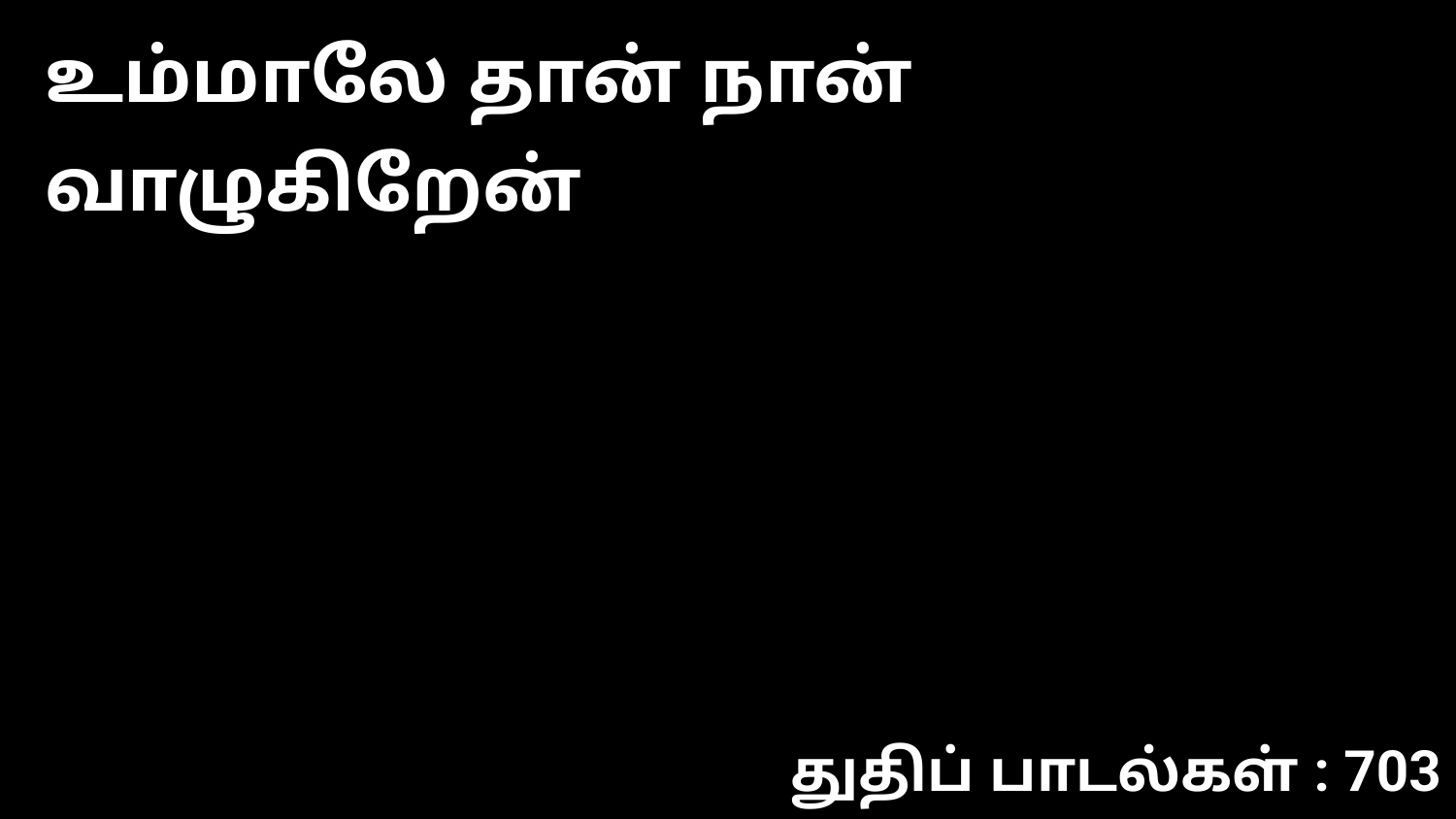

உம்மாலே தான் நான் வாழுகிறேன்
துதிப் பாடல்கள் : 703